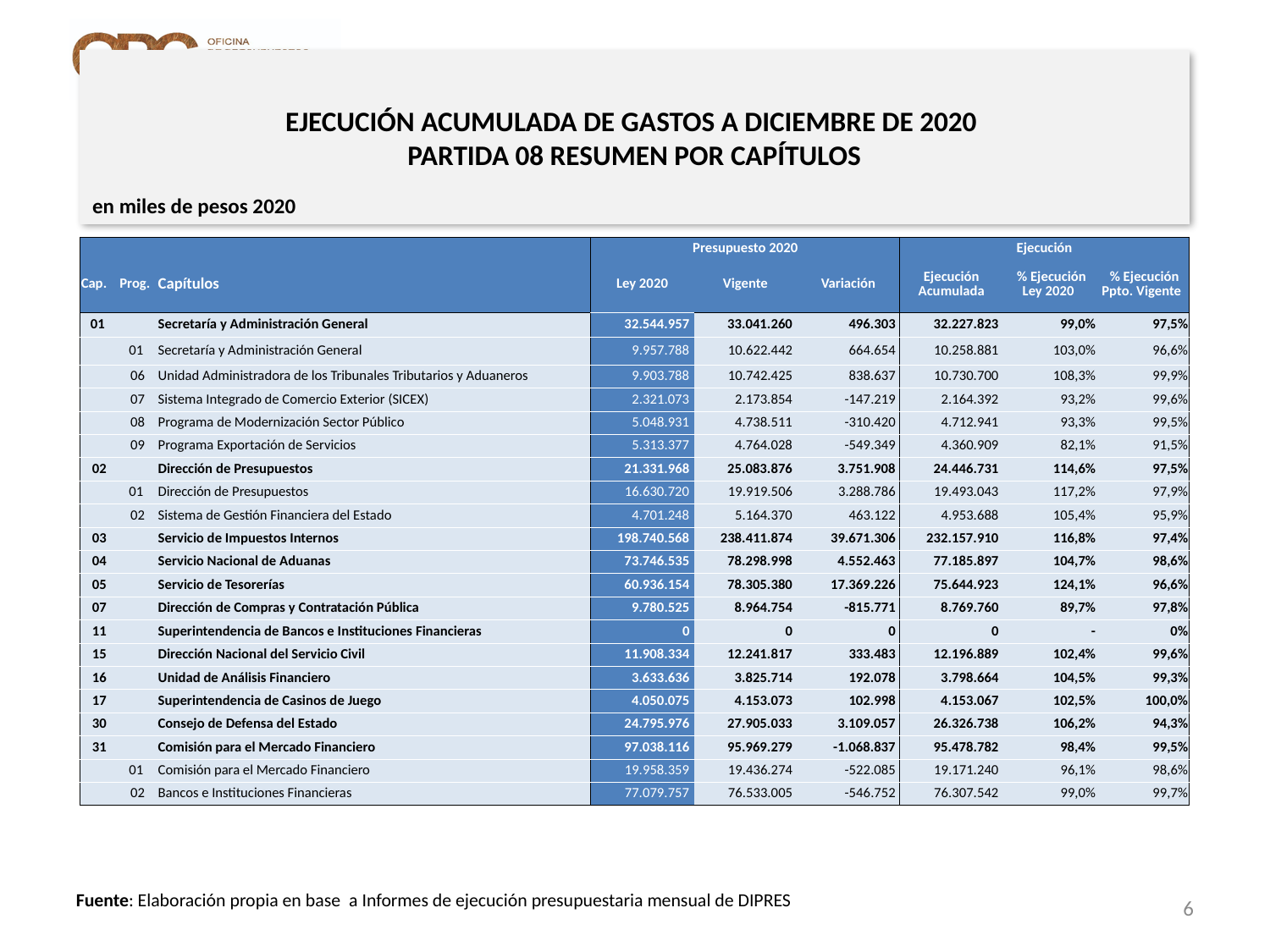

# EJECUCIÓN ACUMULADA DE GASTOS A DICIEMBRE DE 2020 PARTIDA 08 RESUMEN POR CAPÍTULOS
en miles de pesos 2020
|  |  |  | Presupuesto 2020 |  |  | Ejecución |  |  |
| --- | --- | --- | --- | --- | --- | --- | --- | --- |
| Cap. | Prog. | Capítulos | Ley 2020 | Vigente | Variación | Ejecución Acumulada | % Ejecución Ley 2020 | % Ejecución Ppto. Vigente |
| 01 |  | Secretaría y Administración General | 32.544.957 | 33.041.260 | 496.303 | 32.227.823 | 99,0% | 97,5% |
|  | 01 | Secretaría y Administración General | 9.957.788 | 10.622.442 | 664.654 | 10.258.881 | 103,0% | 96,6% |
|  | 06 | Unidad Administradora de los Tribunales Tributarios y Aduaneros | 9.903.788 | 10.742.425 | 838.637 | 10.730.700 | 108,3% | 99,9% |
|  | 07 | Sistema Integrado de Comercio Exterior (SICEX) | 2.321.073 | 2.173.854 | -147.219 | 2.164.392 | 93,2% | 99,6% |
|  | 08 | Programa de Modernización Sector Público | 5.048.931 | 4.738.511 | -310.420 | 4.712.941 | 93,3% | 99,5% |
|  | 09 | Programa Exportación de Servicios | 5.313.377 | 4.764.028 | -549.349 | 4.360.909 | 82,1% | 91,5% |
| 02 |  | Dirección de Presupuestos | 21.331.968 | 25.083.876 | 3.751.908 | 24.446.731 | 114,6% | 97,5% |
|  | 01 | Dirección de Presupuestos | 16.630.720 | 19.919.506 | 3.288.786 | 19.493.043 | 117,2% | 97,9% |
|  | 02 | Sistema de Gestión Financiera del Estado | 4.701.248 | 5.164.370 | 463.122 | 4.953.688 | 105,4% | 95,9% |
| 03 |  | Servicio de Impuestos Internos | 198.740.568 | 238.411.874 | 39.671.306 | 232.157.910 | 116,8% | 97,4% |
| 04 |  | Servicio Nacional de Aduanas | 73.746.535 | 78.298.998 | 4.552.463 | 77.185.897 | 104,7% | 98,6% |
| 05 |  | Servicio de Tesorerías | 60.936.154 | 78.305.380 | 17.369.226 | 75.644.923 | 124,1% | 96,6% |
| 07 |  | Dirección de Compras y Contratación Pública | 9.780.525 | 8.964.754 | -815.771 | 8.769.760 | 89,7% | 97,8% |
| 11 |  | Superintendencia de Bancos e Instituciones Financieras | 0 | 0 | 0 | 0 | - | 0% |
| 15 |  | Dirección Nacional del Servicio Civil | 11.908.334 | 12.241.817 | 333.483 | 12.196.889 | 102,4% | 99,6% |
| 16 |  | Unidad de Análisis Financiero | 3.633.636 | 3.825.714 | 192.078 | 3.798.664 | 104,5% | 99,3% |
| 17 |  | Superintendencia de Casinos de Juego | 4.050.075 | 4.153.073 | 102.998 | 4.153.067 | 102,5% | 100,0% |
| 30 |  | Consejo de Defensa del Estado | 24.795.976 | 27.905.033 | 3.109.057 | 26.326.738 | 106,2% | 94,3% |
| 31 |  | Comisión para el Mercado Financiero | 97.038.116 | 95.969.279 | -1.068.837 | 95.478.782 | 98,4% | 99,5% |
|  | 01 | Comisión para el Mercado Financiero | 19.958.359 | 19.436.274 | -522.085 | 19.171.240 | 96,1% | 98,6% |
|  | 02 | Bancos e Instituciones Financieras | 77.079.757 | 76.533.005 | -546.752 | 76.307.542 | 99,0% | 99,7% |
6